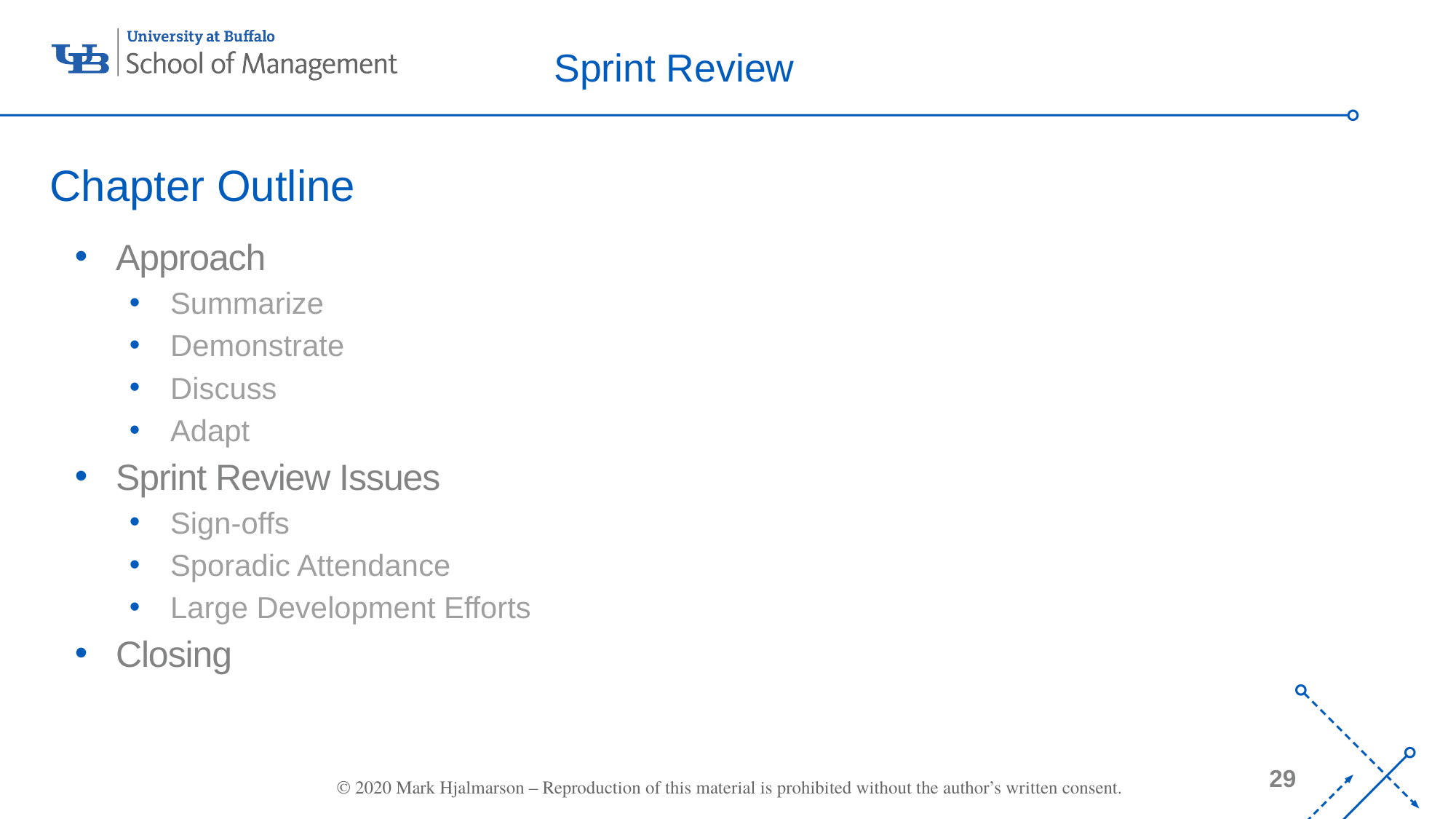

# Sprint Review
Chapter Outline
Approach
Summarize
Demonstrate
Discuss
Adapt
Sprint Review Issues
Sign-offs
Sporadic Attendance
Large Development Efforts
Closing